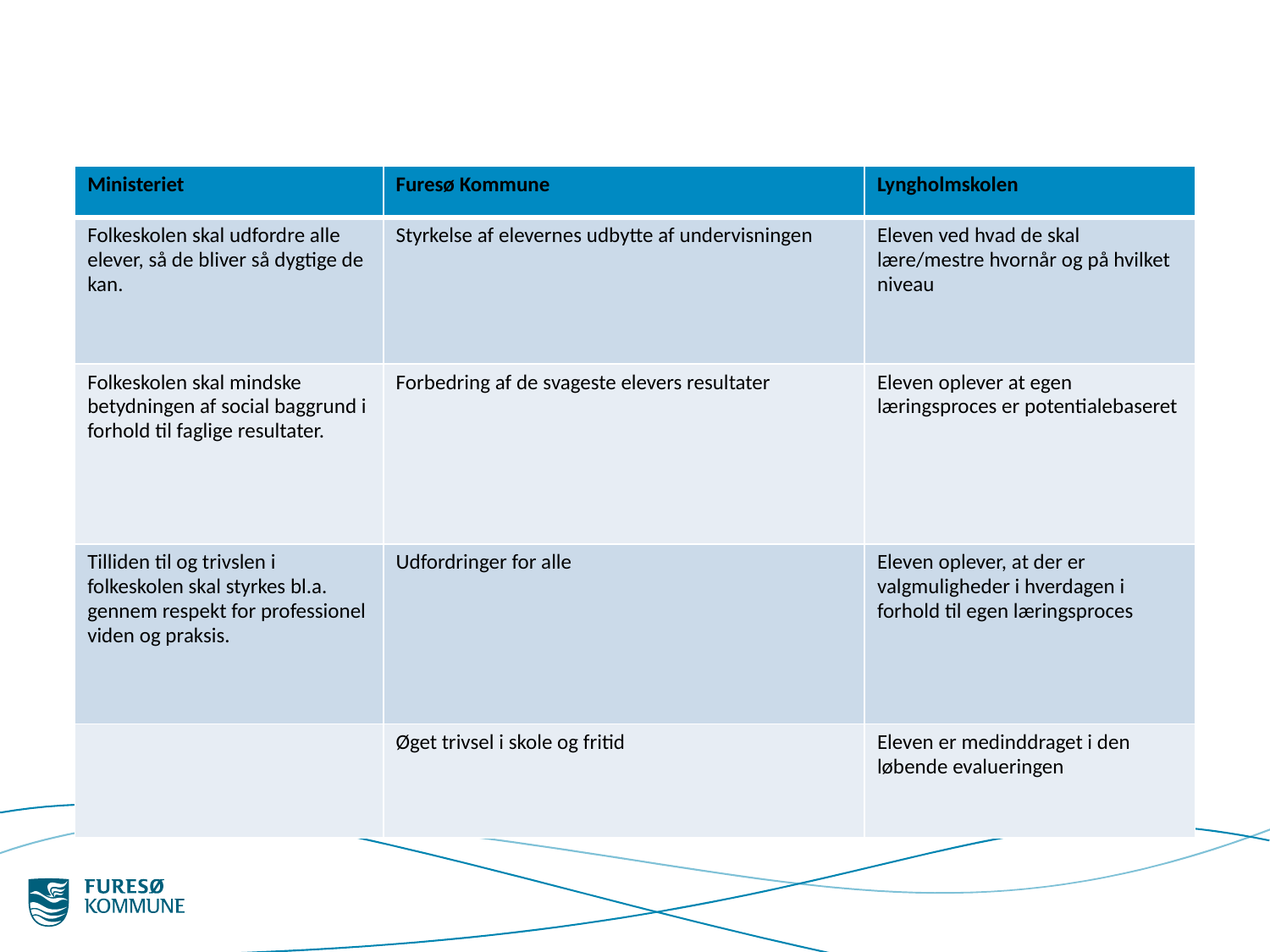

#
| Ministeriet | Furesø Kommune | Lyngholmskolen |
| --- | --- | --- |
| Folkeskolen skal udfordre alle elever, så de bliver så dygtige de kan. | Styrkelse af elevernes udbytte af undervisningen | Eleven ved hvad de skal lære/mestre hvornår og på hvilket niveau |
| Folkeskolen skal mindske betydningen af social baggrund i forhold til faglige resultater. | Forbedring af de svageste elevers resultater | Eleven oplever at egen læringsproces er potentialebaseret |
| Tilliden til og trivslen i folkeskolen skal styrkes bl.a. gennem respekt for professionel viden og praksis. | Udfordringer for alle | Eleven oplever, at der er valgmuligheder i hverdagen i forhold til egen læringsproces |
|  | Øget trivsel i skole og fritid | Eleven er medinddraget i den løbende evalueringen |